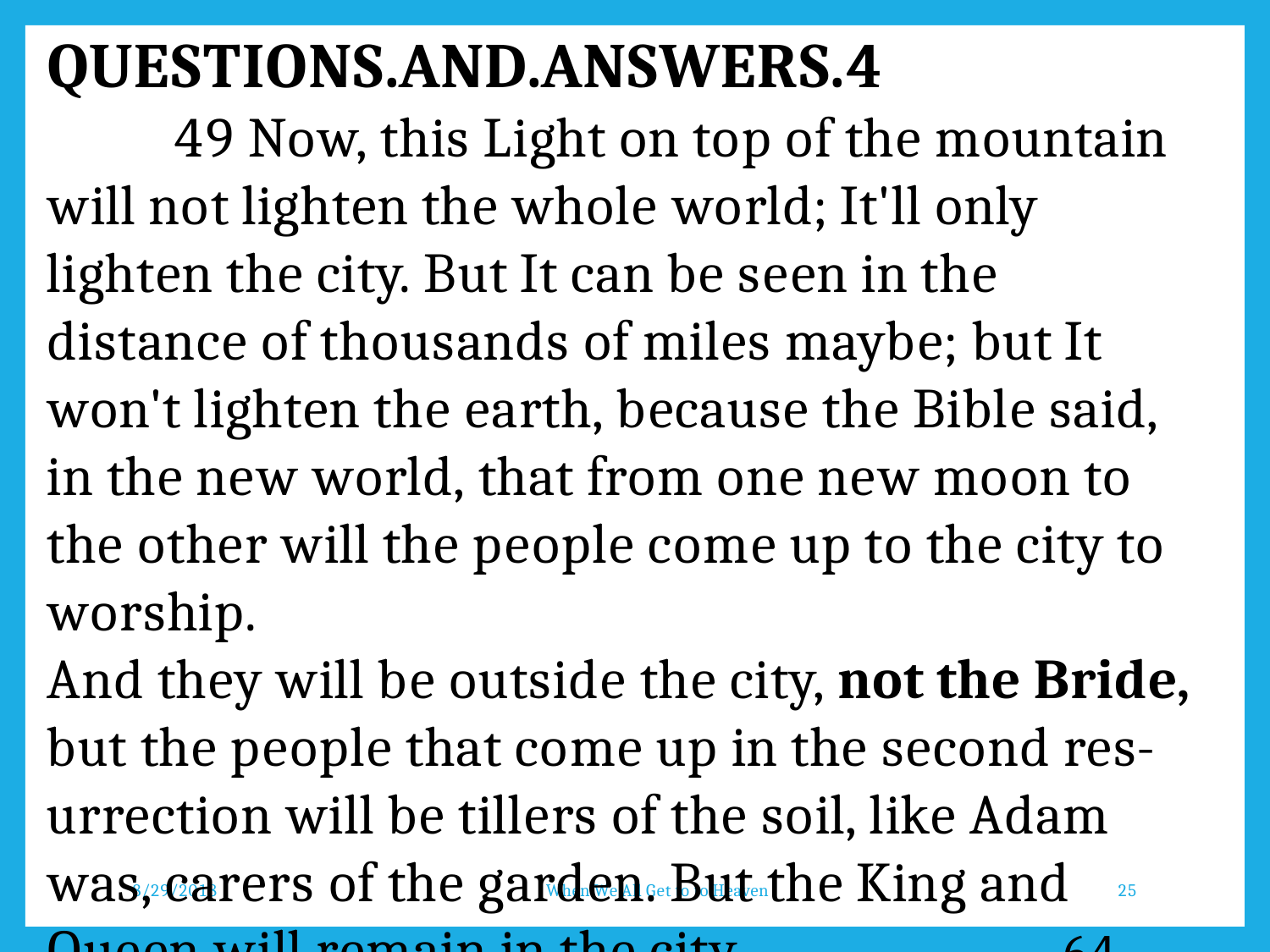

QUESTIONS.AND.ANSWERS.4
	49 Now, this Light on top of the mountain will not lighten the whole world; It'll only lighten the city. But It can be seen in the distance of thousands of miles maybe; but It won't lighten the earth, because the Bible said, in the new world, that from one new moon to the other will the people come up to the city to worship.
And they will be outside the city, not the Bride, but the people that come up in the second res-urrection will be tillers of the soil, like Adam was, carers of the garden. But the King and Queen will remain in the city. 			64-0830
8/29/2018
When We All Get to to Heaven
25